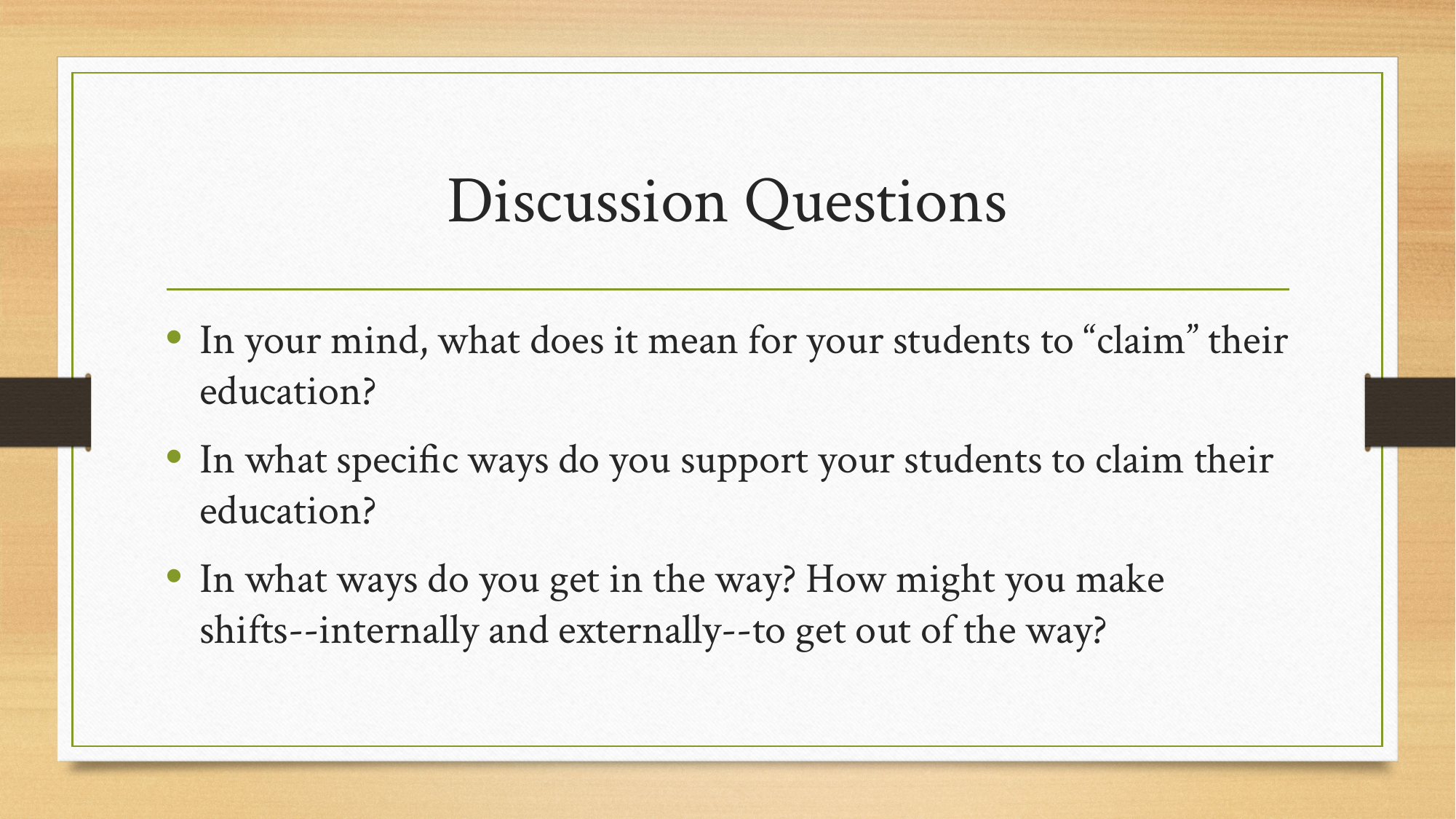

# Discussion Questions
In your mind, what does it mean for your students to “claim” their education?
In what specific ways do you support your students to claim their education?
In what ways do you get in the way? How might you make shifts--internally and externally--to get out of the way?